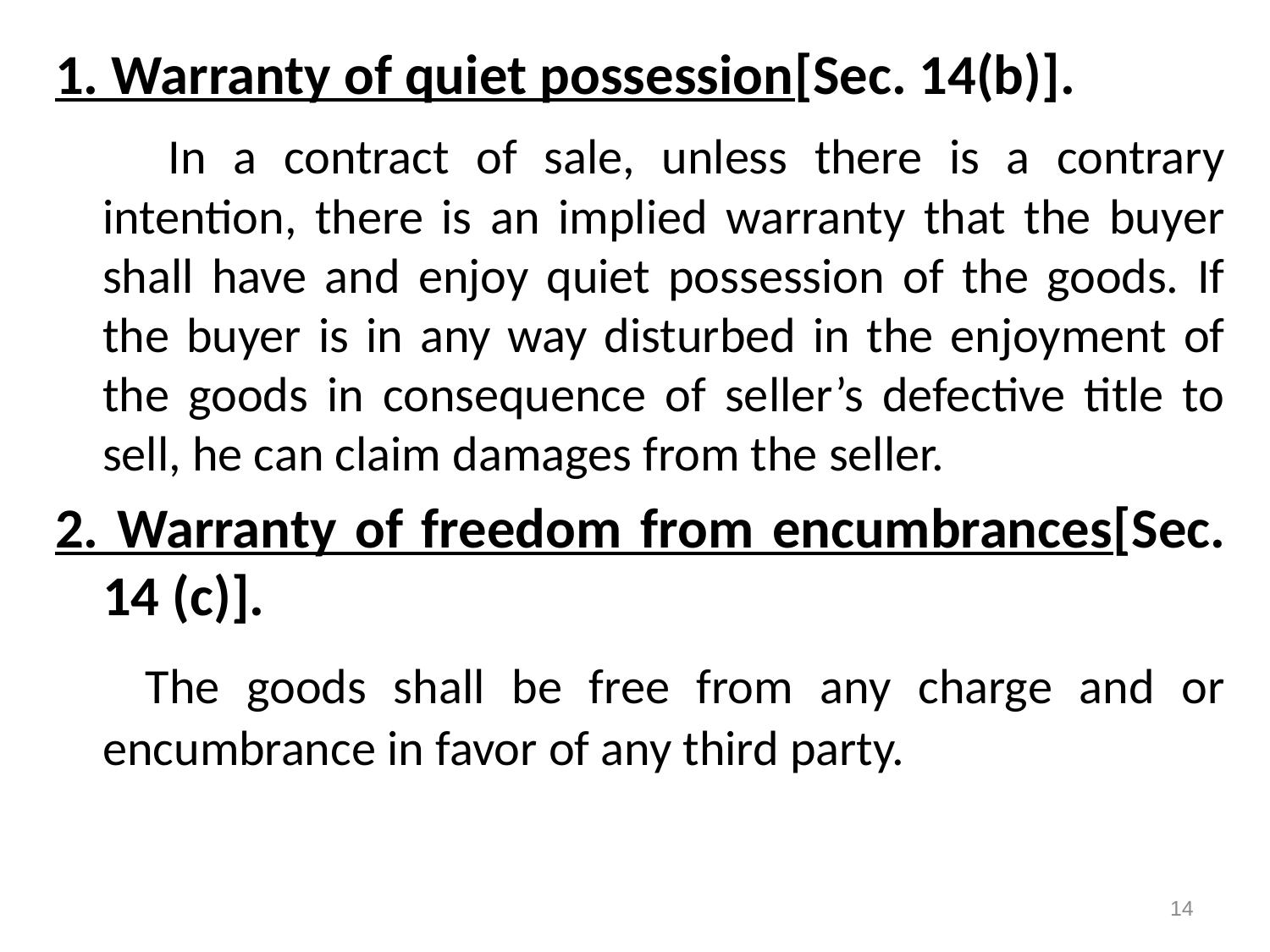

1. Warranty of quiet possession[Sec. 14(b)].
    In a contract of sale, unless there is a contrary intention, there is an implied warranty that the buyer shall have and enjoy quiet possession of the goods. If the buyer is in any way disturbed in the enjoyment of the goods in consequence of seller’s defective title to sell, he can claim damages from the seller.
2. Warranty of freedom from encumbrances[Sec. 14 (c)].
   The goods shall be free from any charge and or encumbrance in favor of any third party.

14